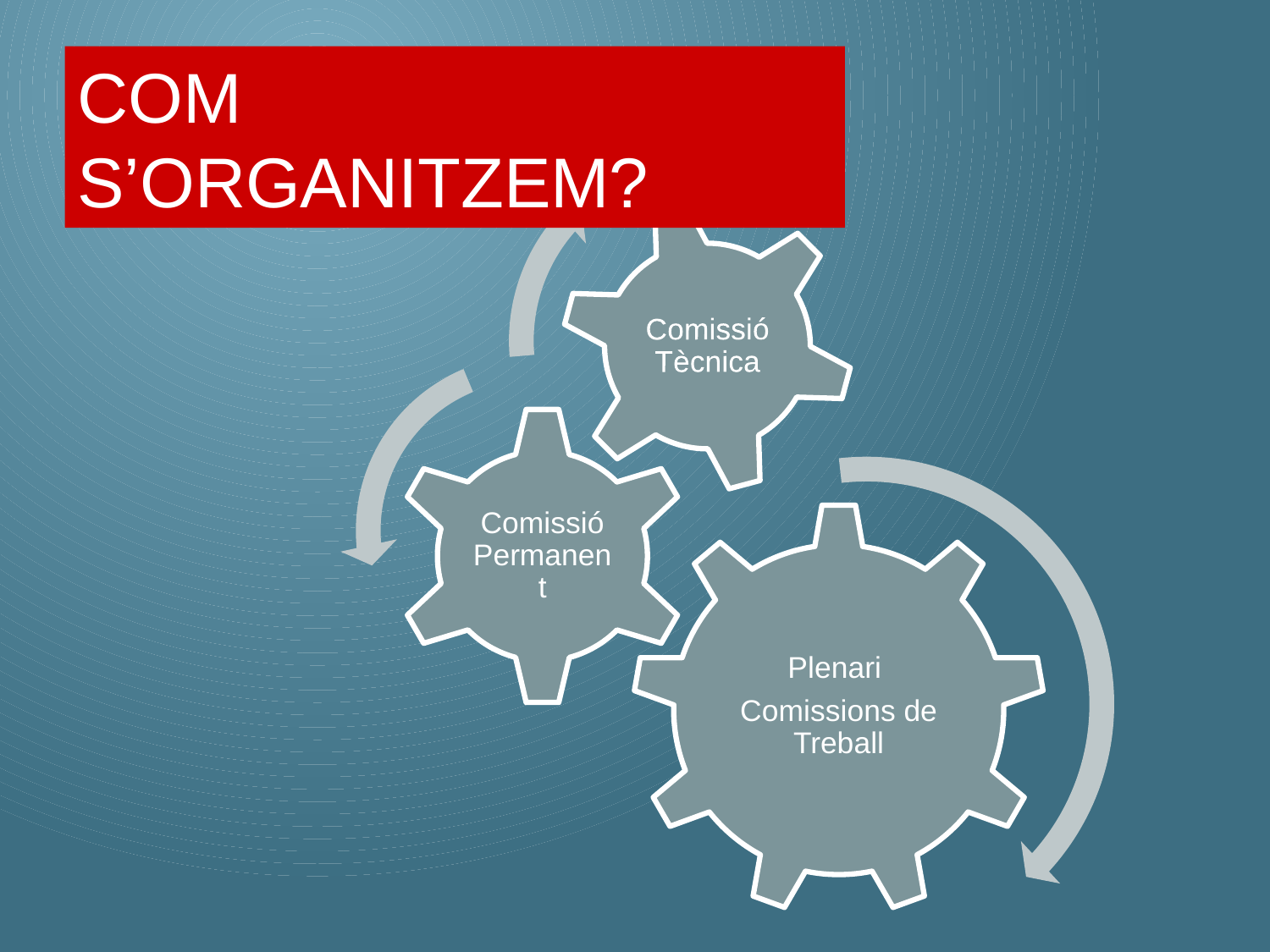

COM S’ORGANITZEM?
Plenari
Comissions de Treball
Comissió Permanent
Comissió Tècnica